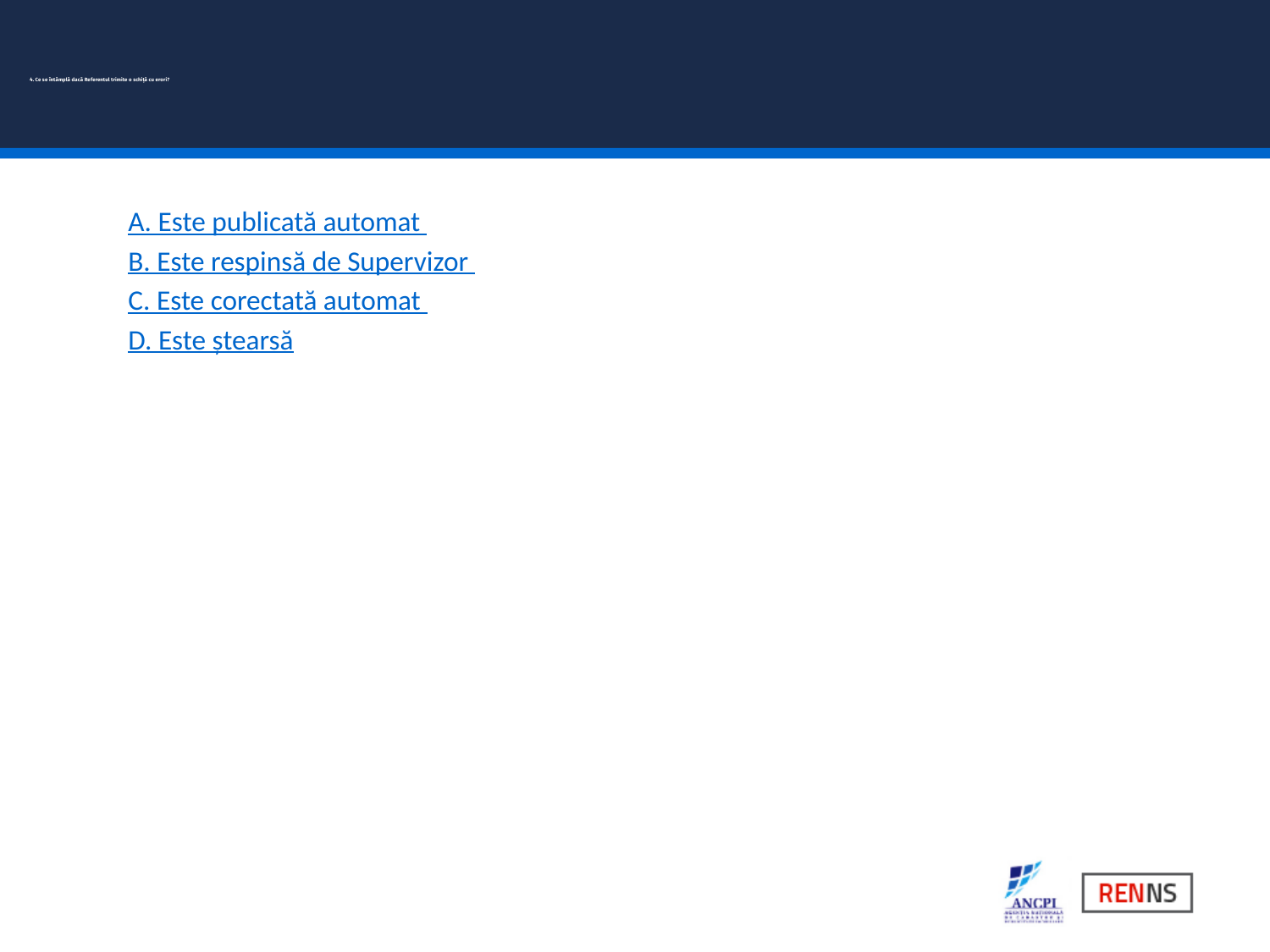

# 4. Ce se întâmplă dacă Referentul trimite o schiță cu erori?
A. Este publicată automat
B. Este respinsă de Supervizor
C. Este corectată automat
D. Este ștearsă